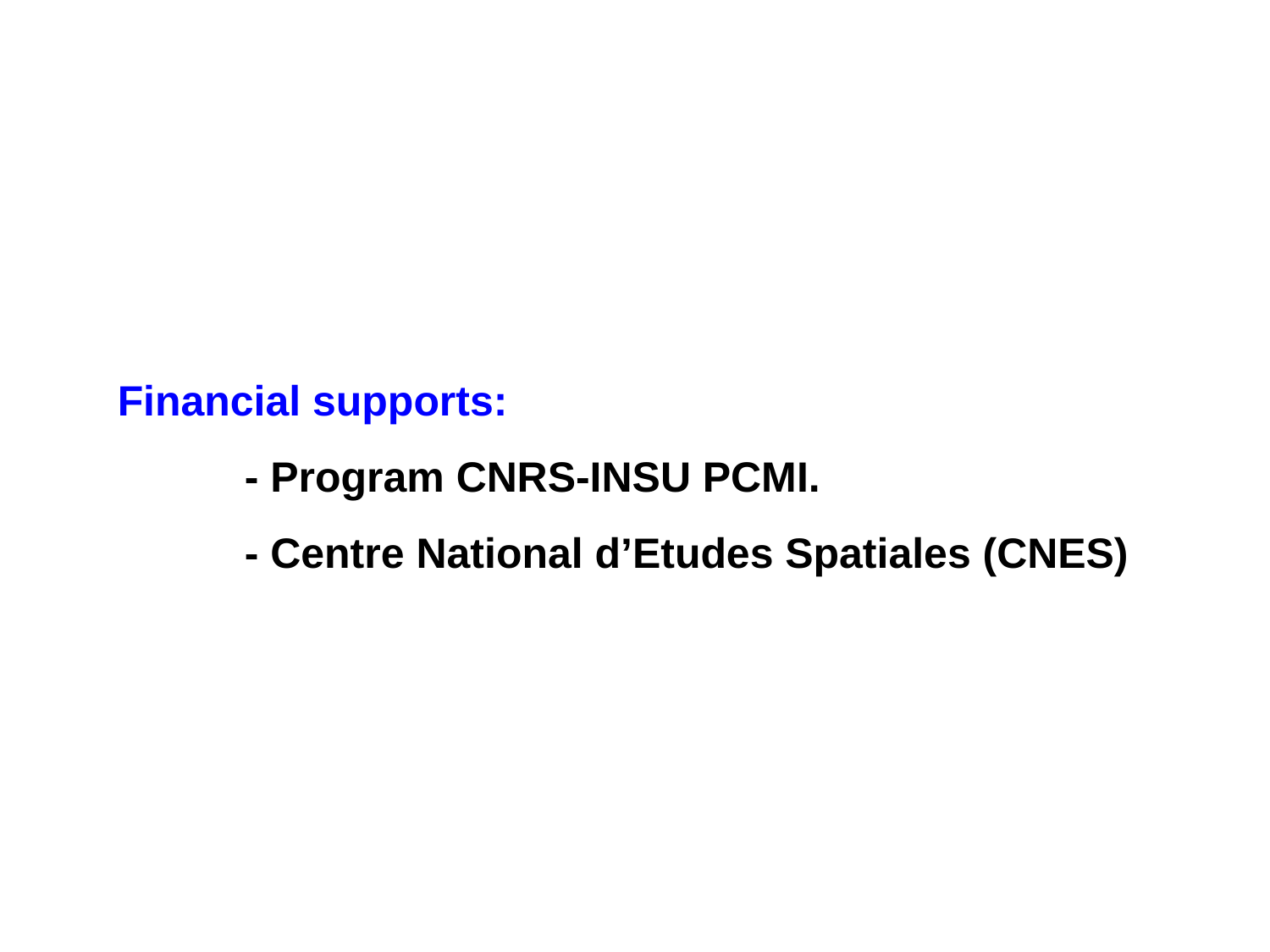

Financial supports:
	- Program CNRS-INSU PCMI.
	- Centre National d’Etudes Spatiales (CNES)